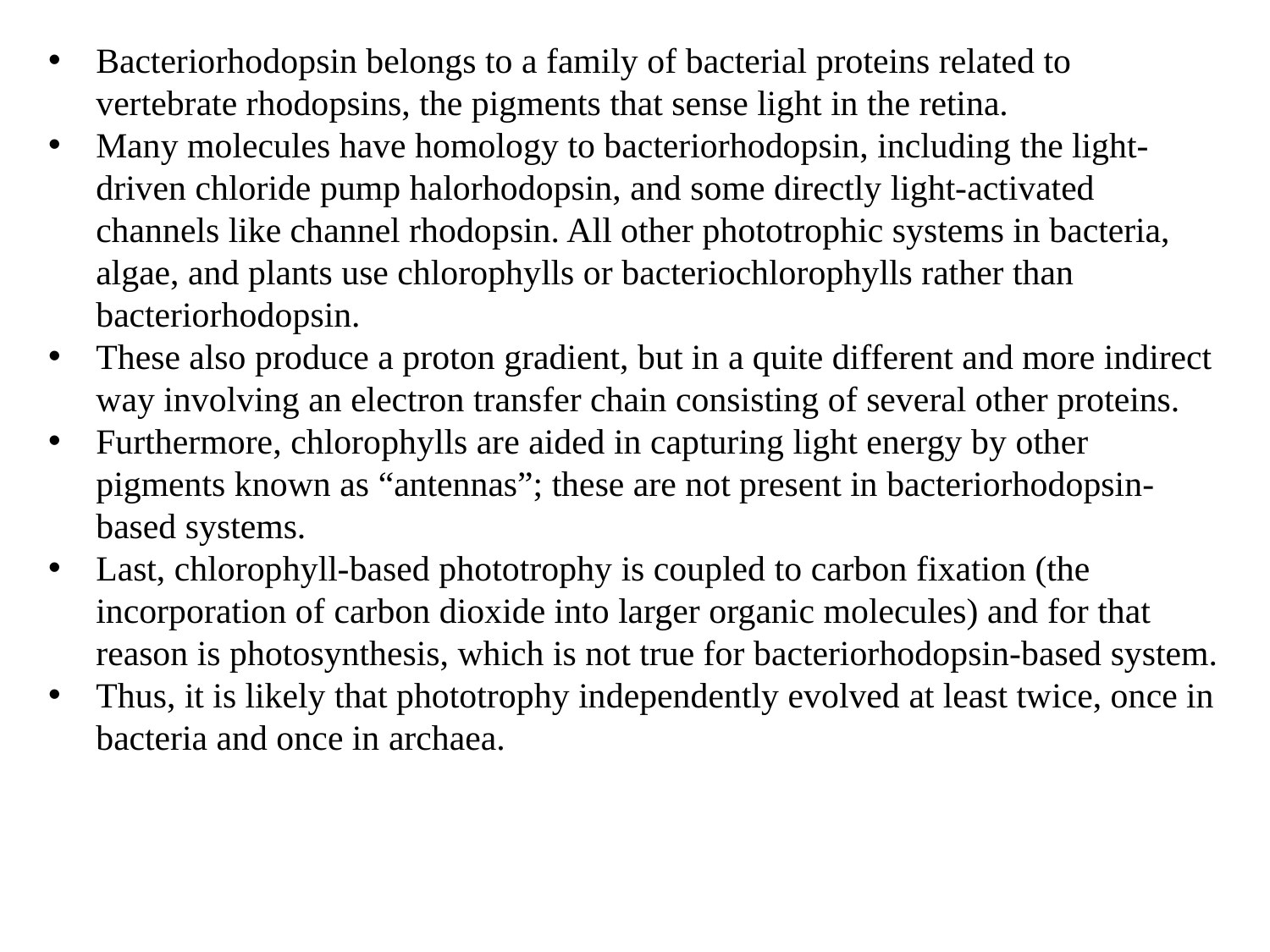

Bacteriorhodopsin belongs to a family of bacterial proteins related to vertebrate rhodopsins, the pigments that sense light in the retina.
Many molecules have homology to bacteriorhodopsin, including the light-driven chloride pump halorhodopsin, and some directly light-activated channels like channel rhodopsin. All other phototrophic systems in bacteria, algae, and plants use chlorophylls or bacteriochlorophylls rather than bacteriorhodopsin.
These also produce a proton gradient, but in a quite different and more indirect way involving an electron transfer chain consisting of several other proteins.
Furthermore, chlorophylls are aided in capturing light energy by other pigments known as “antennas”; these are not present in bacteriorhodopsin-based systems.
Last, chlorophyll-based phototrophy is coupled to carbon fixation (the incorporation of carbon dioxide into larger organic molecules) and for that reason is photosynthesis, which is not true for bacteriorhodopsin-based system.
Thus, it is likely that phototrophy independently evolved at least twice, once in bacteria and once in archaea.